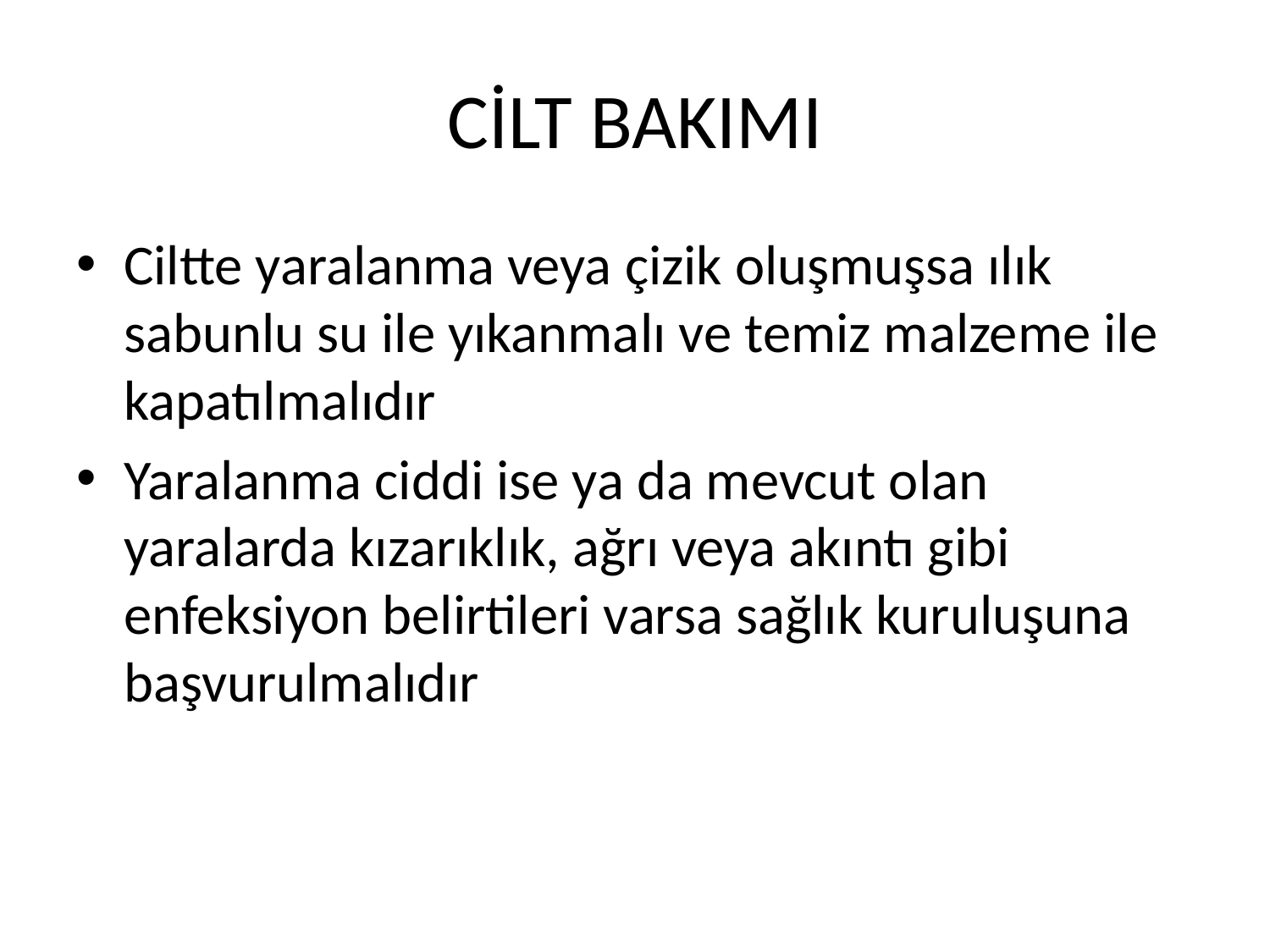

# CİLT BAKIMI
Ciltte yaralanma veya çizik oluşmuşsa ılık sabunlu su ile yıkanmalı ve temiz malzeme ile kapatılmalıdır
Yaralanma ciddi ise ya da mevcut olan yaralarda kızarıklık, ağrı veya akıntı gibi enfeksiyon belirtileri varsa sağlık kuruluşuna başvurulmalıdır